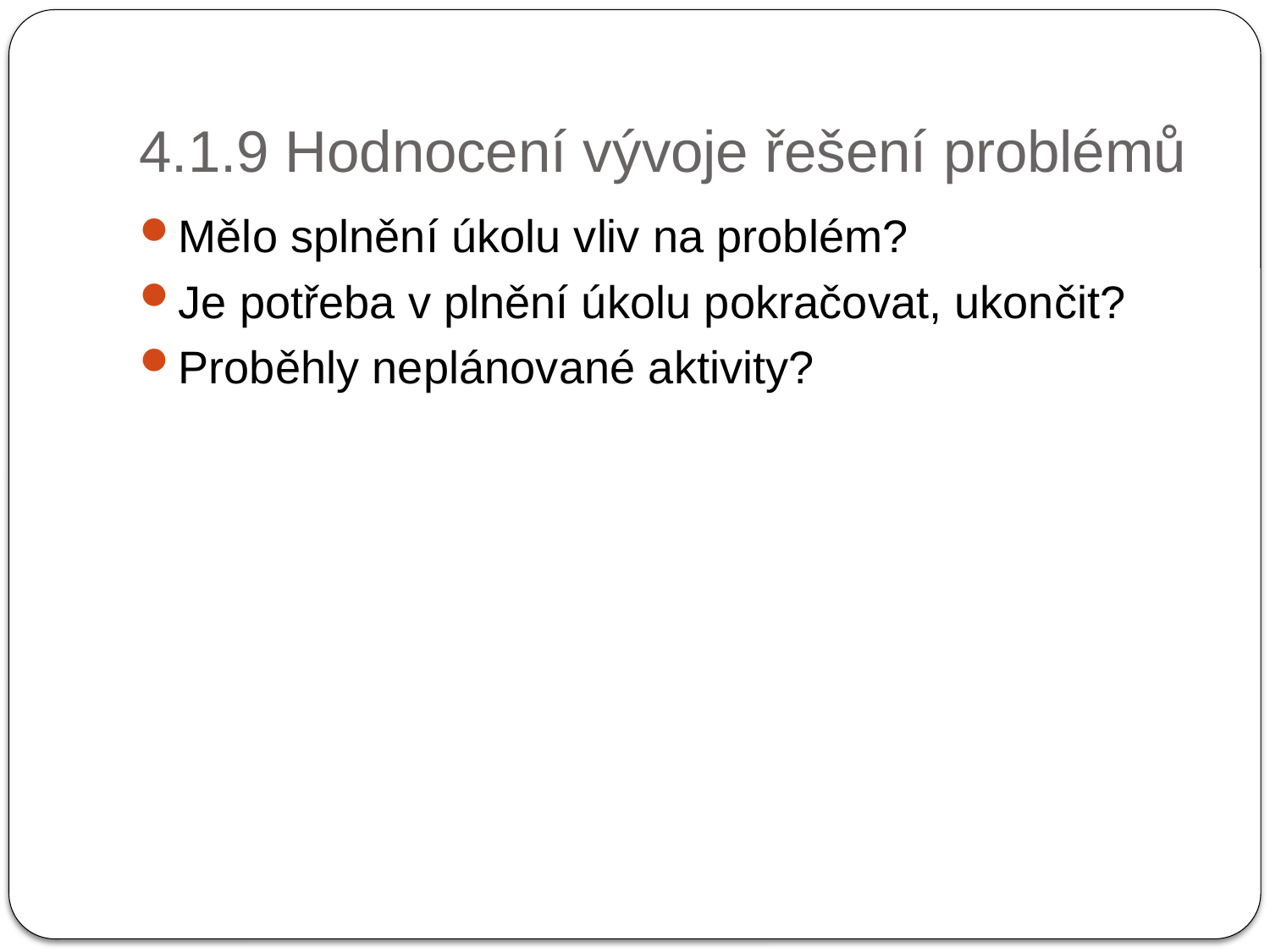

# 4.1.9 Hodnocení vývoje řešení problémů
Mělo splnění úkolu vliv na problém?
Je potřeba v plnění úkolu pokračovat, ukončit?
Proběhly neplánované aktivity?